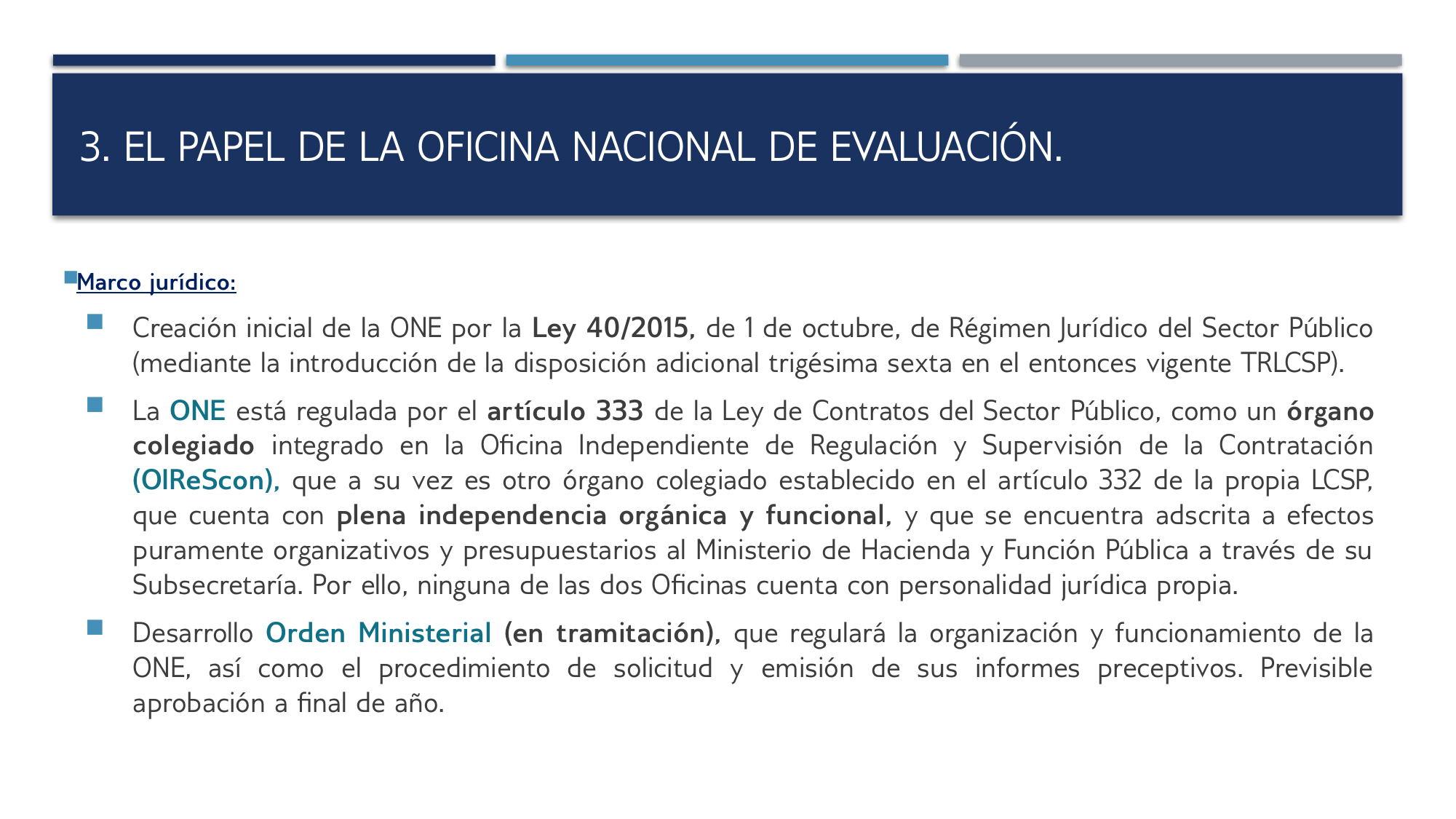

# 3. El papel de la Oficina Nacional de Evaluación.
Marco jurídico:
Creación inicial de la ONE por la Ley 40/2015, de 1 de octubre, de Régimen Jurídico del Sector Público (mediante la introducción de la disposición adicional trigésima sexta en el entonces vigente TRLCSP).
La ONE está regulada por el artículo 333 de la Ley de Contratos del Sector Público, como un órgano colegiado integrado en la Oficina Independiente de Regulación y Supervisión de la Contratación (OIReScon), que a su vez es otro órgano colegiado establecido en el artículo 332 de la propia LCSP, que cuenta con plena independencia orgánica y funcional, y que se encuentra adscrita a efectos puramente organizativos y presupuestarios al Ministerio de Hacienda y Función Pública a través de su Subsecretaría. Por ello, ninguna de las dos Oficinas cuenta con personalidad jurídica propia.
Desarrollo Orden Ministerial (en tramitación), que regulará la organización y funcionamiento de la ONE, así como el procedimiento de solicitud y emisión de sus informes preceptivos. Previsible aprobación a final de año.